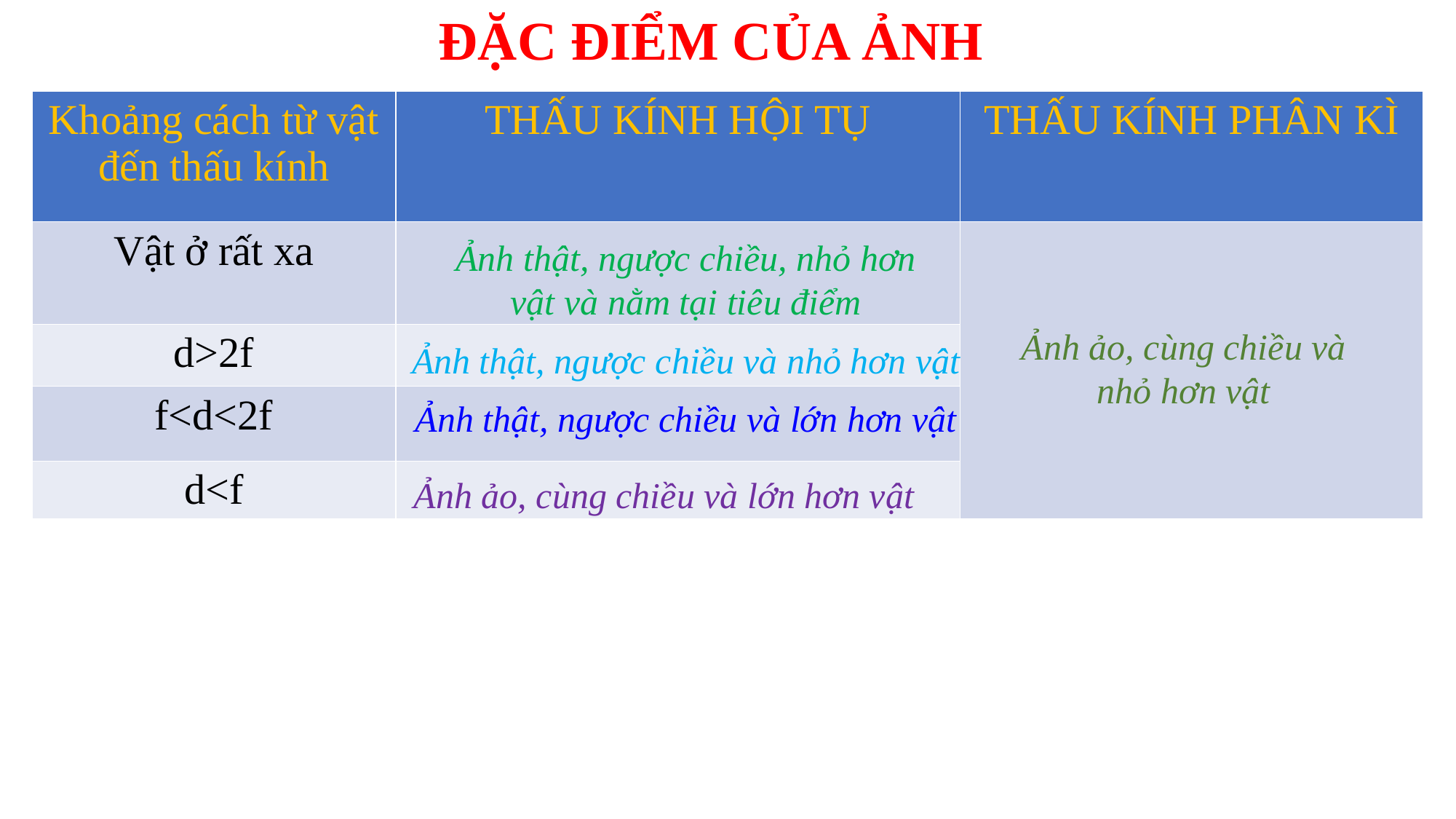

ĐẶC ĐIỂM CỦA ẢNH
| Khoảng cách từ vật đến thấu kính | THẤU KÍNH HỘI TỤ | THẤU KÍNH PHÂN KÌ |
| --- | --- | --- |
| Vật ở rất xa |  |  |
| d>2f |  |  |
| f<d<2f |  |  |
| d<f |  |  |
Ảnh thật, ngược chiều, nhỏ hơn vật và nằm tại tiêu điểm

Ảnh ảo, cùng chiều và nhỏ hơn vật
Ảnh thật, ngược chiều và nhỏ hơn vật
Ảnh thật, ngược chiều và lớn hơn vật
Ảnh ảo, cùng chiều và lớn hơn vật